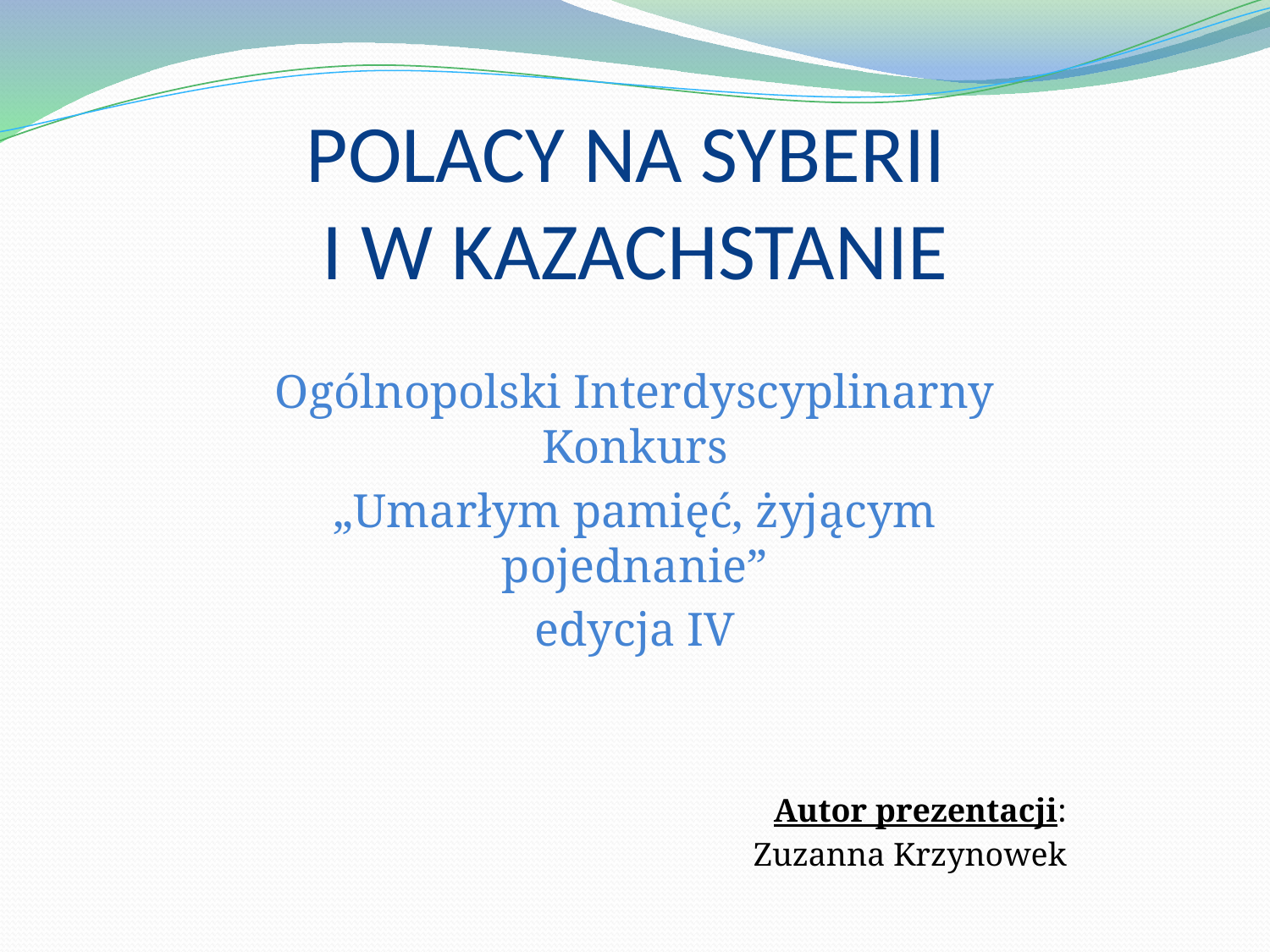

# POLACY NA SYBERII I W KAZACHSTANIE
Ogólnopolski Interdyscyplinarny Konkurs
„Umarłym pamięć, żyjącym pojednanie”
edycja IV

Autor prezentacji:
Zuzanna Krzynowek